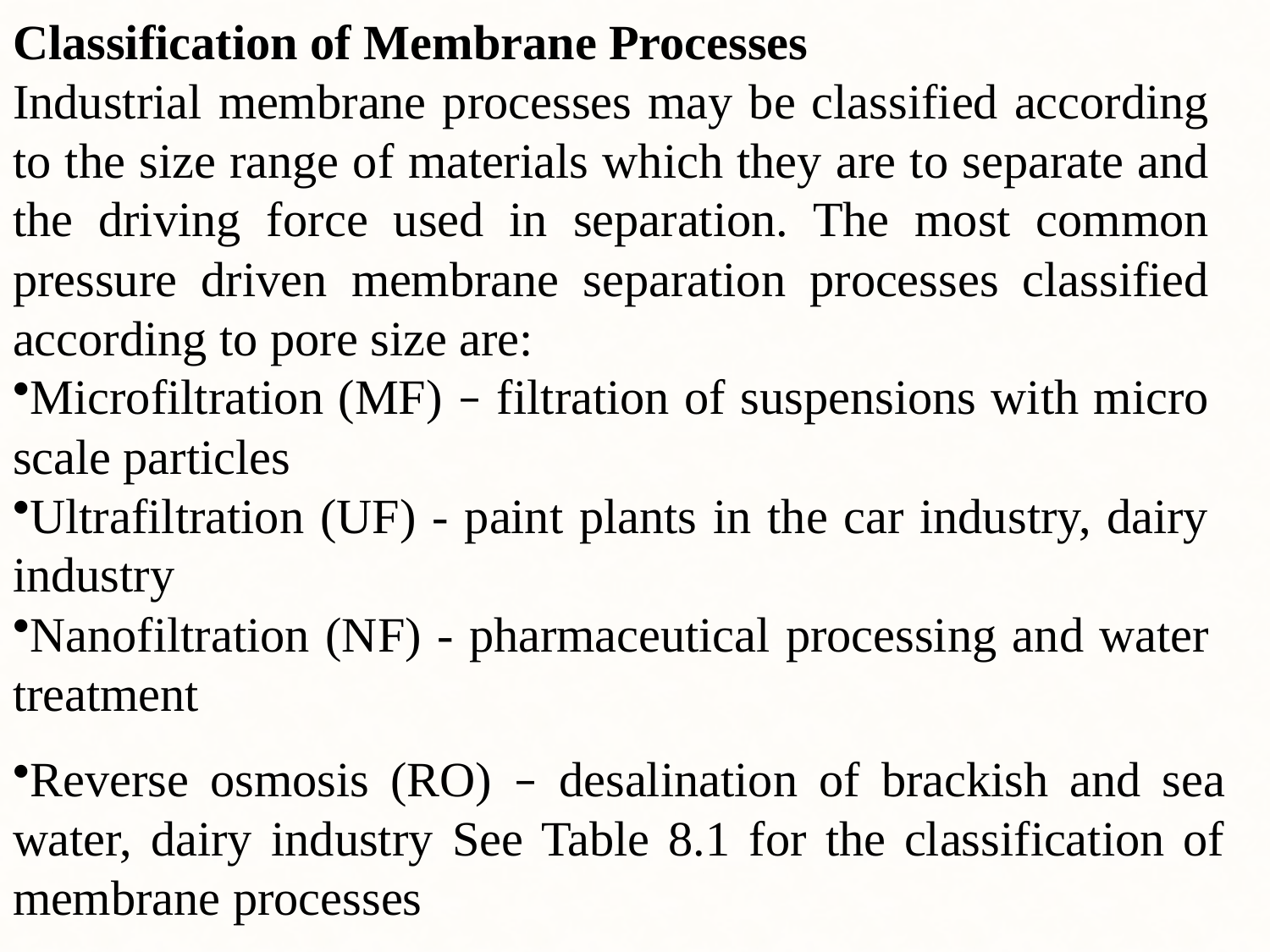

Classification of Membrane Processes
Industrial membrane processes may be classified according to the size range of materials which they are to separate and the driving force used in separation. The most common pressure driven membrane separation processes classified according to pore size are:
Microfiltration (MF) – filtration of suspensions with micro scale particles
Ultrafiltration (UF) - paint plants in the car industry, dairy industry
Nanofiltration (NF) - pharmaceutical processing and water treatment
Reverse osmosis (RO) – desalination of brackish and sea water, dairy industry See Table 8.1 for the classification of membrane processes